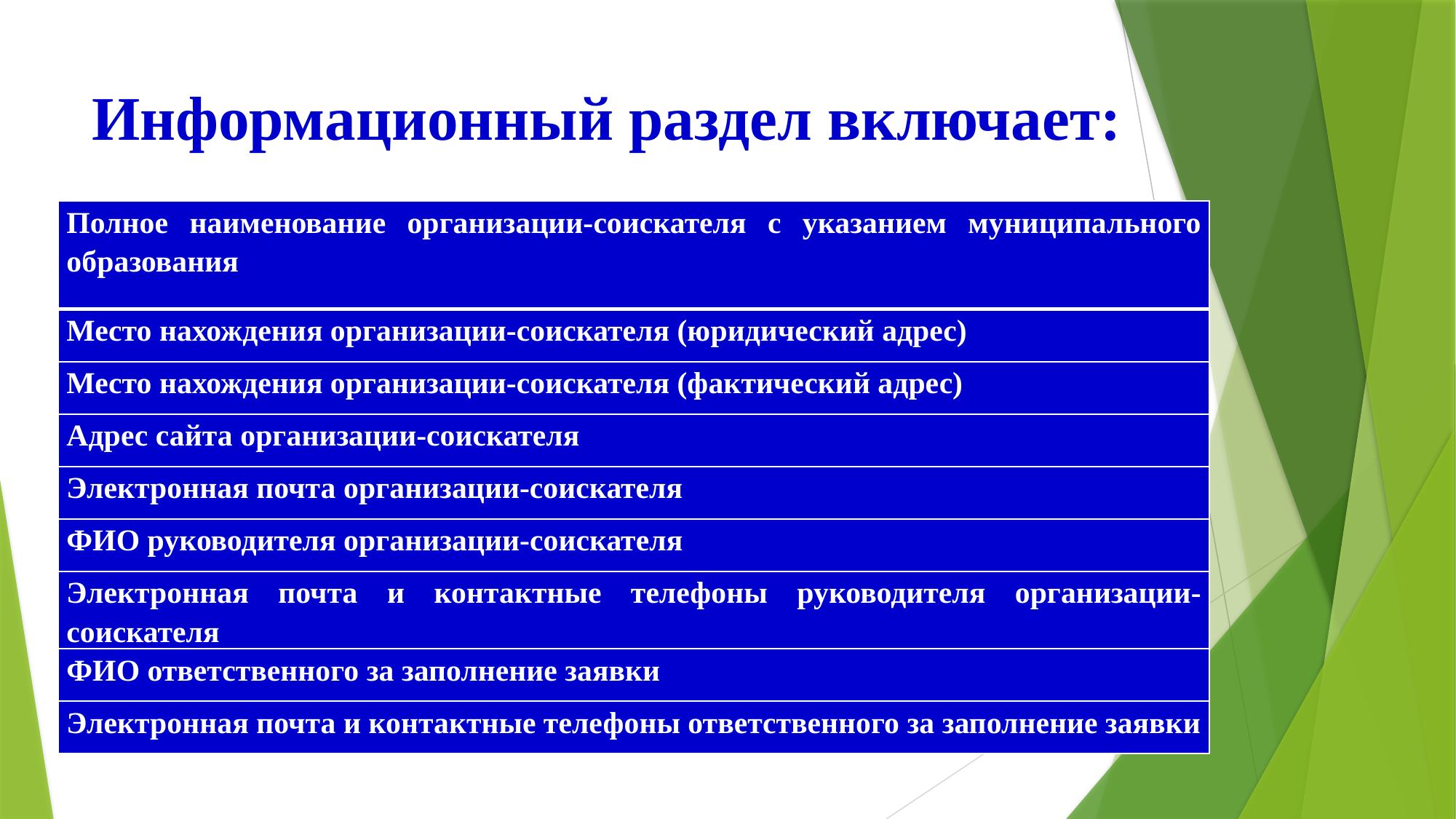

# Информационный раздел включает:
| Полное наименование организации-соискателя с указанием муниципального образования |
| --- |
| Место нахождения организации-соискателя (юридический адрес) |
| Место нахождения организации-соискателя (фактический адрес) |
| Адрес сайта организации-соискателя |
| Электронная почта организации-соискателя |
| ФИО руководителя организации-соискателя |
| Электронная почта и контактные телефоны руководителя организации-соискателя |
| ФИО ответственного за заполнение заявки |
| Электронная почта и контактные телефоны ответственного за заполнение заявки |